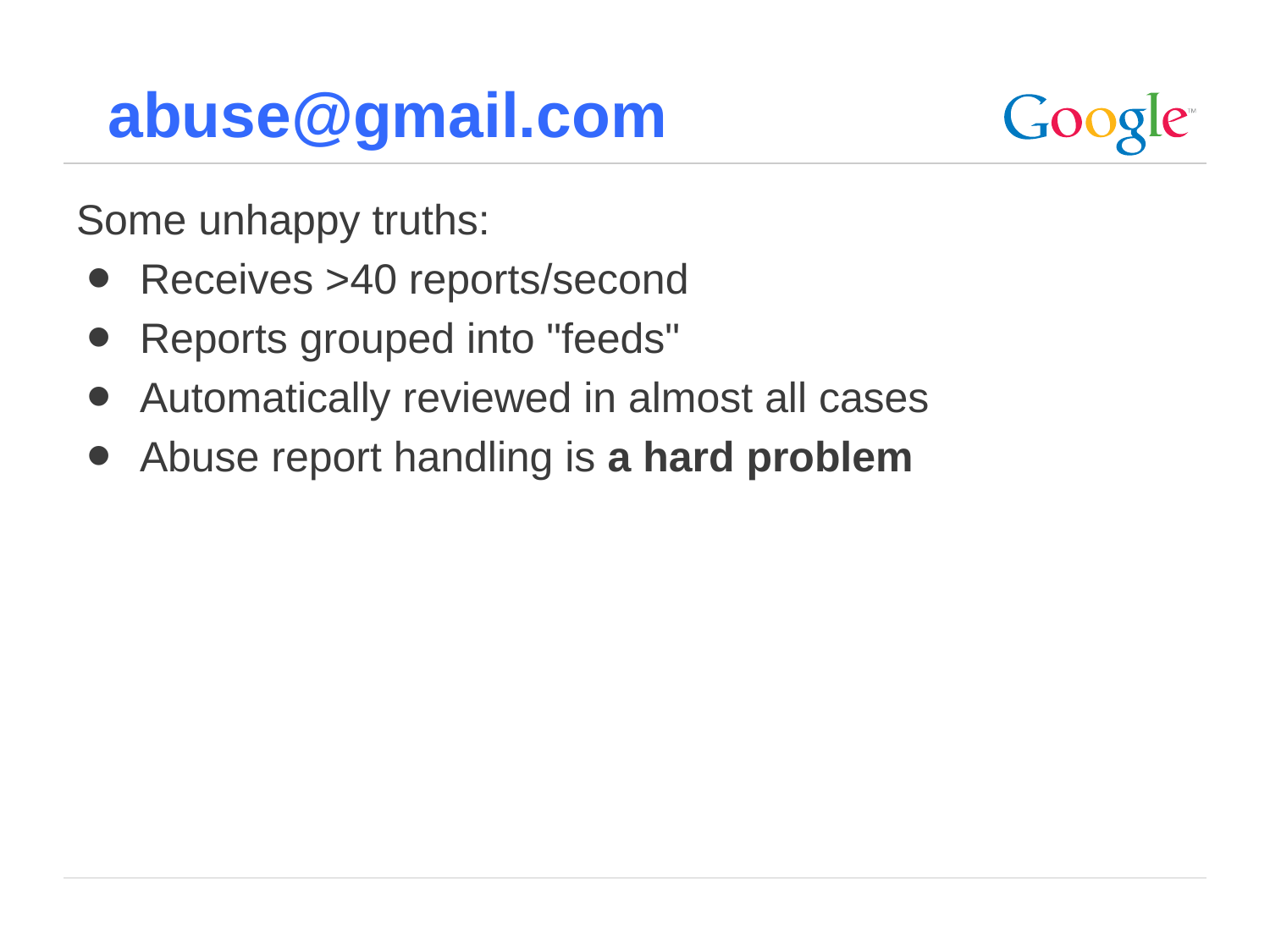

# abuse@gmail.com
Some unhappy truths:
Receives >40 reports/second
Reports grouped into "feeds"
Automatically reviewed in almost all cases
Abuse report handling is a hard problem